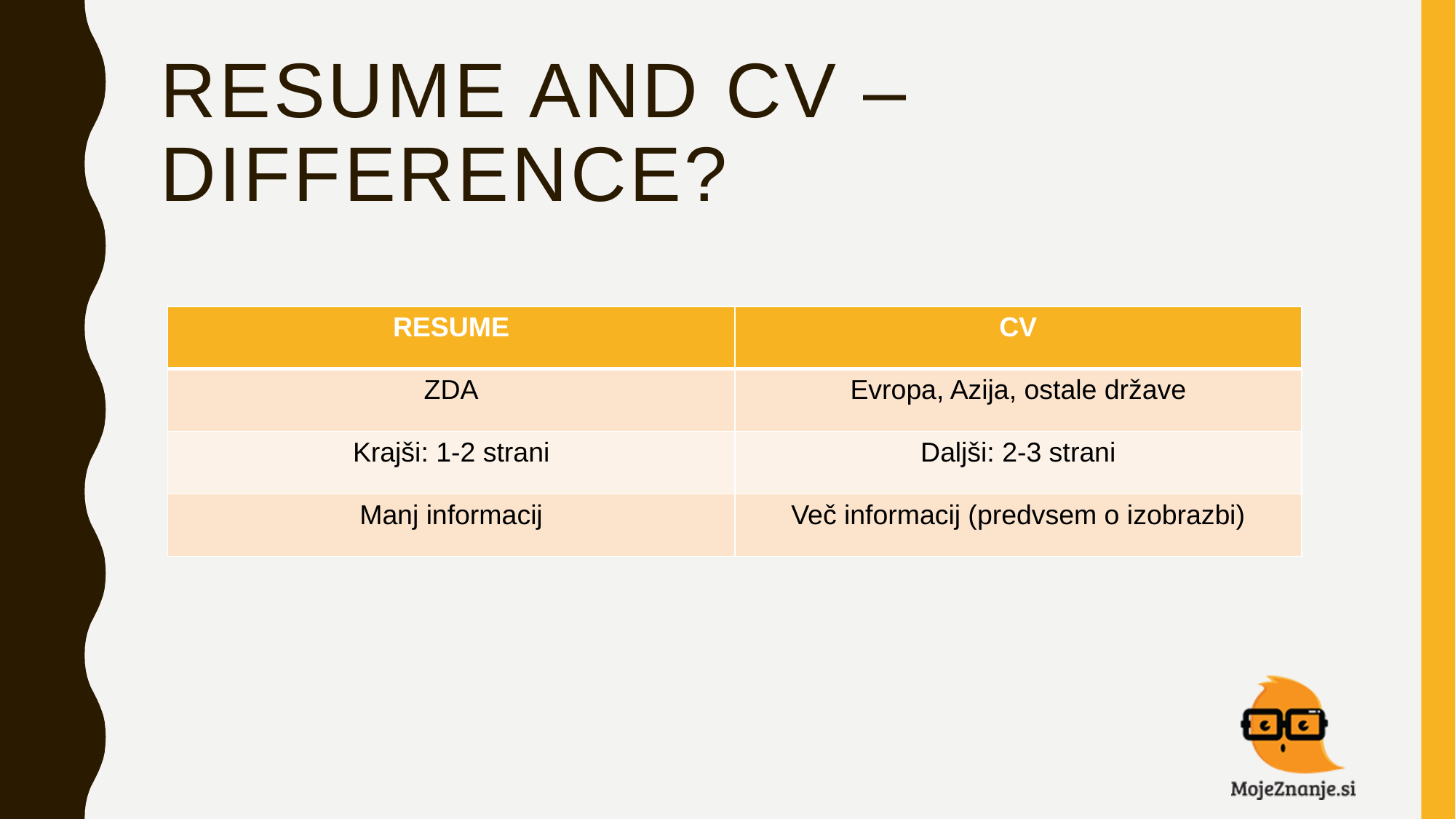

# RESUME AND CV – DIFFERENCE?
| RESUME | CV |
| --- | --- |
| ZDA | Evropa, Azija, ostale države |
| Krajši: 1-2 strani | Daljši: 2-3 strani |
| Manj informacij | Več informacij (predvsem o izobrazbi) |